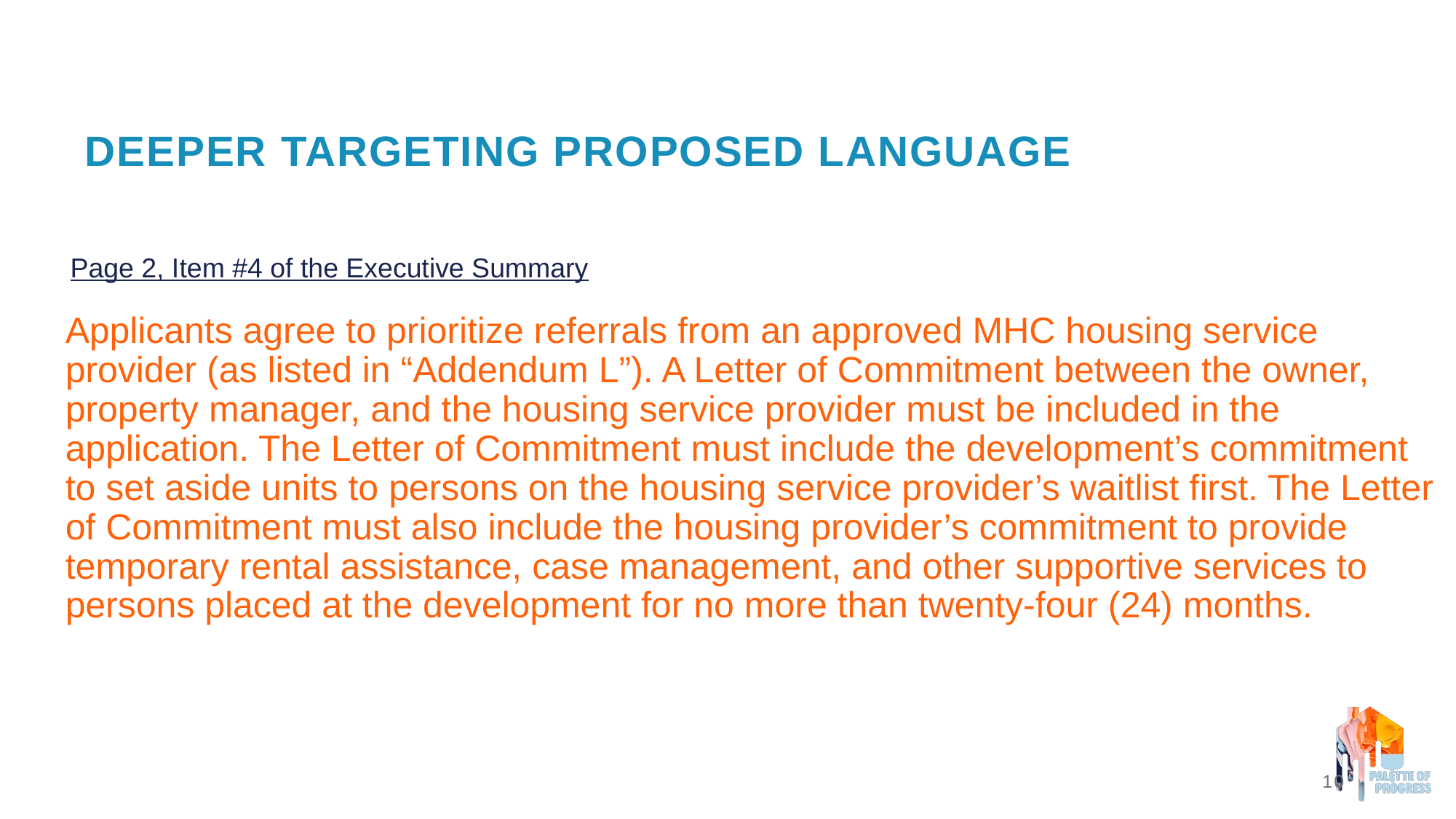

# Deeper targeting proposed language
Page 2, Item #4 of the Executive Summary
Applicants agree to prioritize referrals from an approved MHC housing service provider (as listed in “Addendum L”). A Letter of Commitment between the owner, property manager, and the housing service provider must be included in the application. The Letter of Commitment must include the development’s commitment to set aside units to persons on the housing service provider’s waitlist first. The Letter of Commitment must also include the housing provider’s commitment to provide temporary rental assistance, case management, and other supportive services to persons placed at the development for no more than twenty-four (24) months.
10